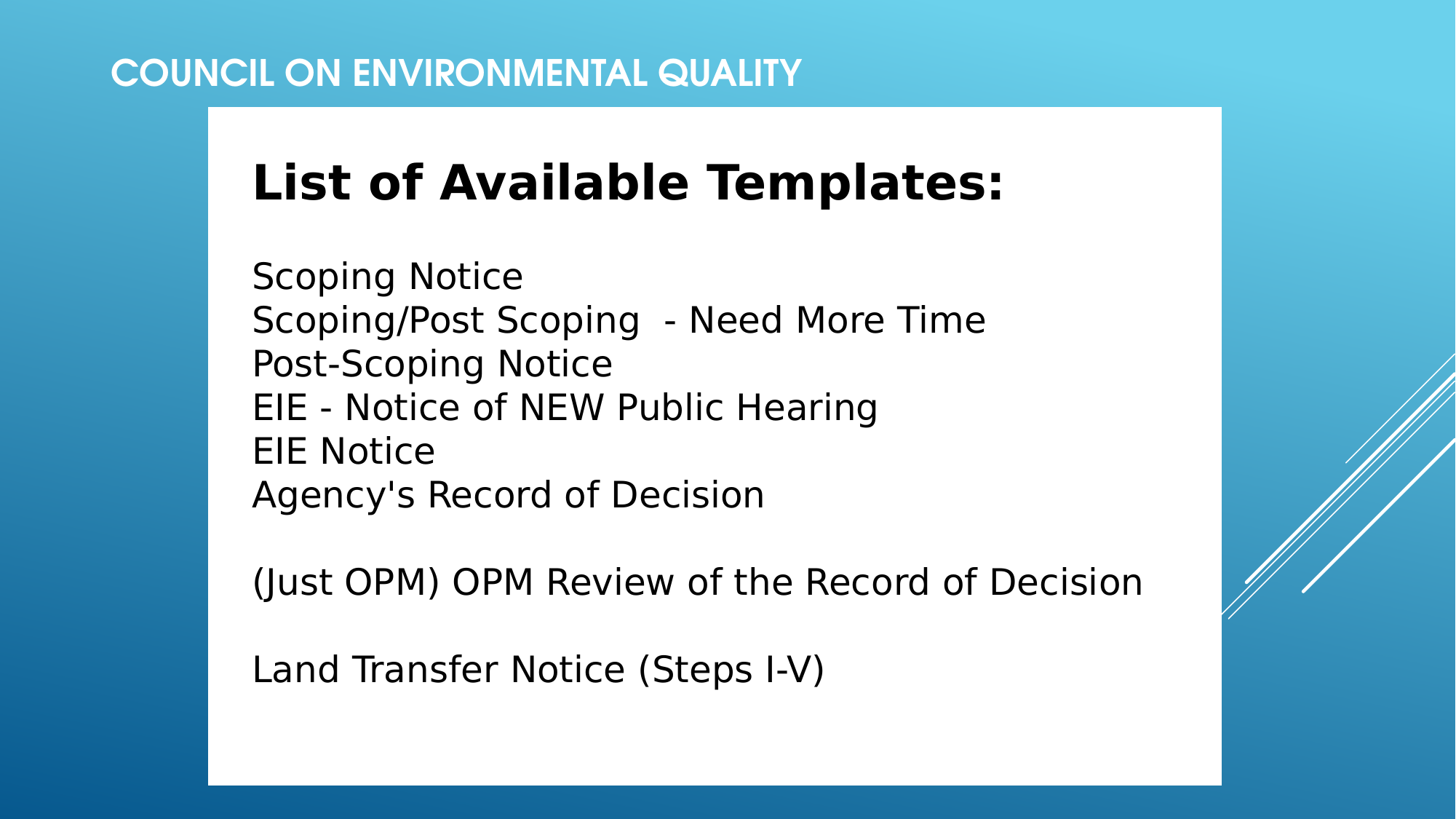

# COUNCIL ON ENVIRONMENTAL QUALITY
|  |
| --- |
List of Available Templates:

Scoping Notice
Scoping/Post Scoping  - Need More Time
Post-Scoping Notice
EIE - Notice of NEW Public Hearing
EIE Notice
Agency's Record of Decision

(Just OPM) OPM Review of the Record of Decision

Land Transfer Notice (Steps I-V)